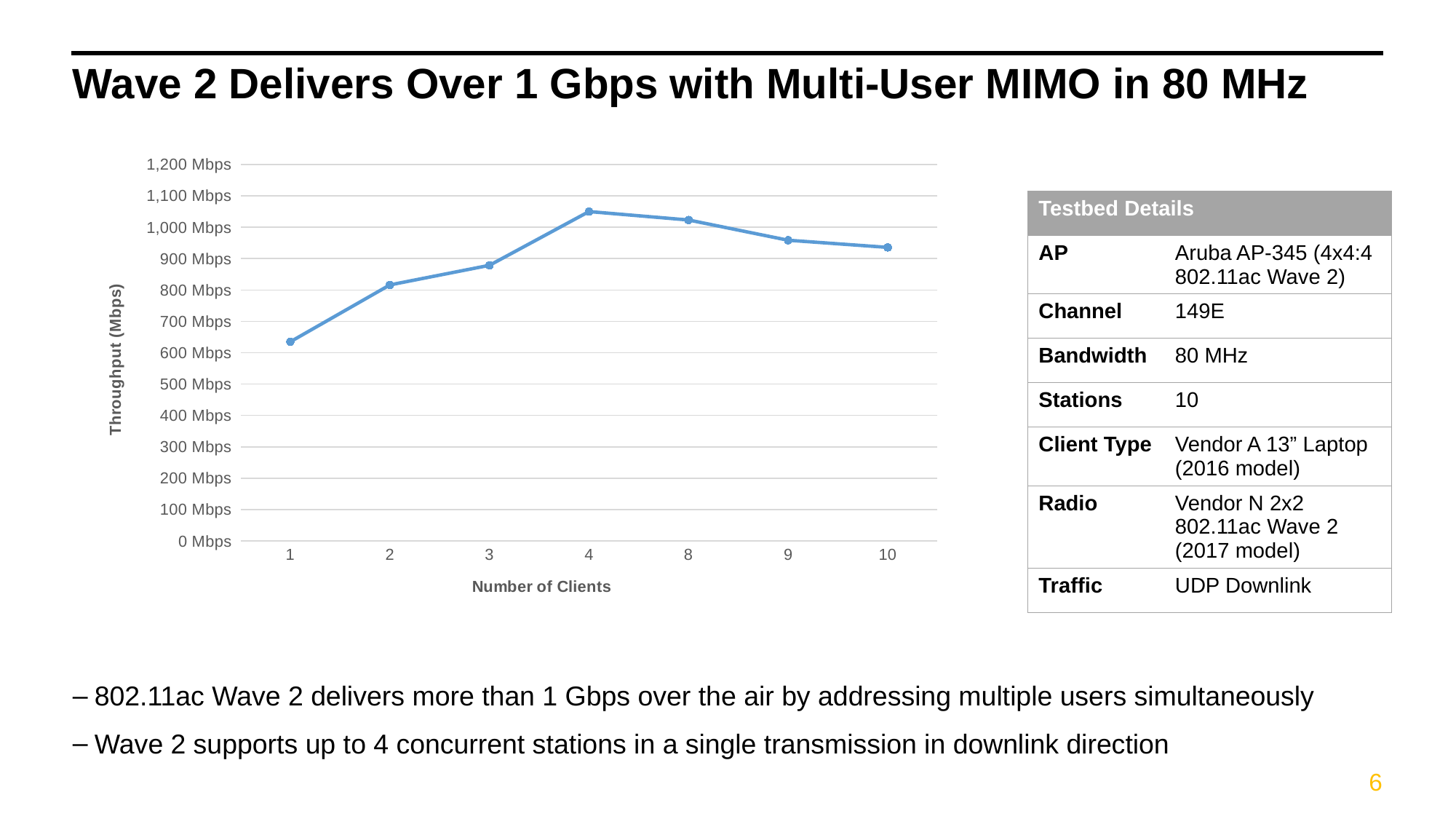

# Wave 2 Delivers Over 1 Gbps with Multi-User MIMO in 80 MHz

### Chart

| Category |  |
|---|---|
| 1 | 635.0 |
| 2 | 816.2326501944444 |
| 3 | 878.6123397222223 |
| 4 | 1049.8632365666667 |
| 8 | 1023.0217616666667 |
| 9 | 958.4825482222222 |
| 10 | 935.7233220000002 |
| Testbed Details |  |
| --- | --- |
| AP | Aruba AP-345 (4x4:4 802.11ac Wave 2) |
| Channel | 149E |
| Bandwidth | 80 MHz |
| Stations | 10 |
| Client Type | Vendor A 13” Laptop (2016 model) |
| Radio | Vendor N 2x2 802.11ac Wave 2 (2017 model) |
| Traffic | UDP Downlink |
802.11ac Wave 2 delivers more than 1 Gbps over the air by addressing multiple users simultaneously
Wave 2 supports up to 4 concurrent stations in a single transmission in downlink direction

6